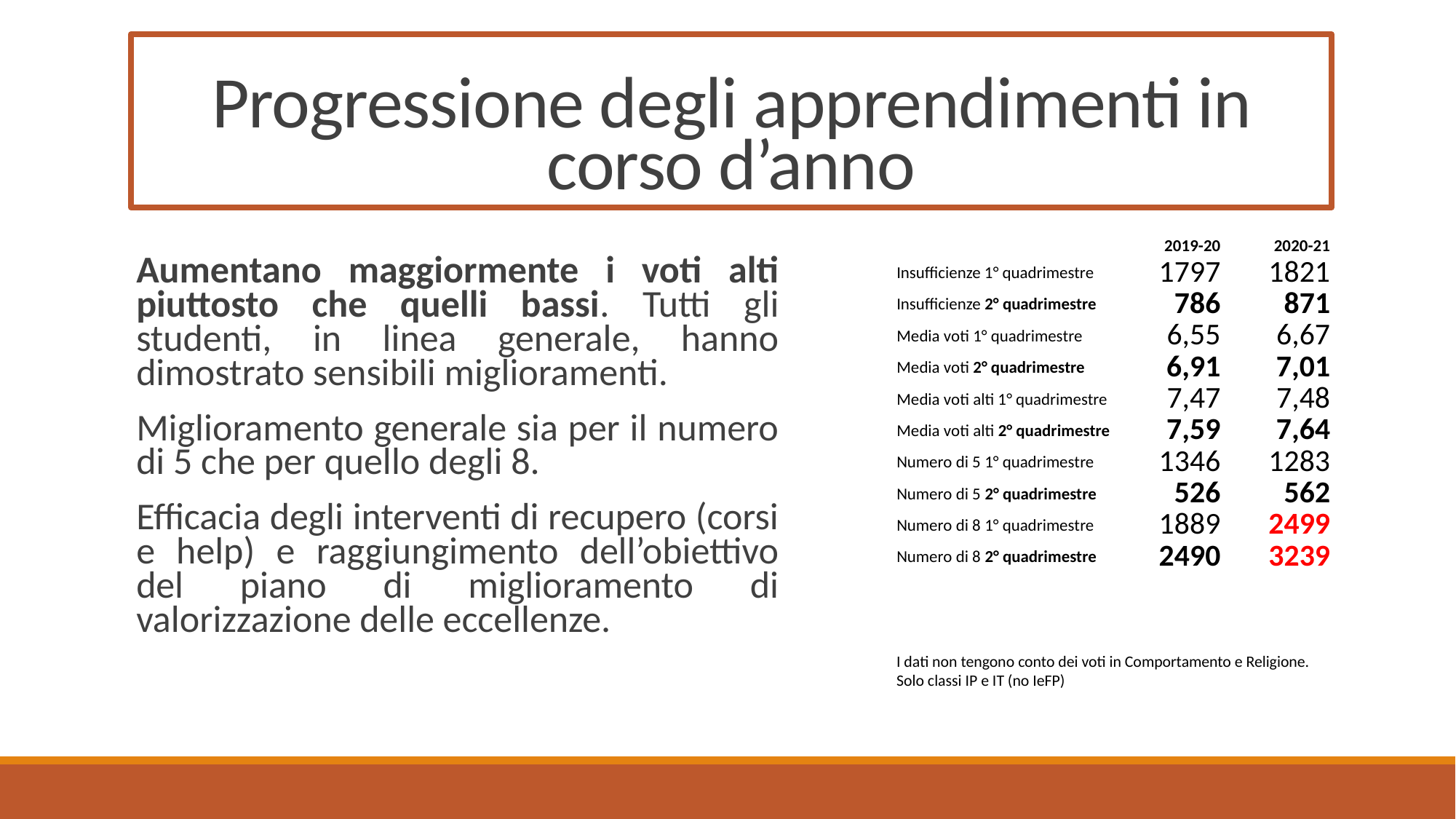

# Progressione degli apprendimenti in corso d’anno
|  | 2019-20 | 2020-21 |
| --- | --- | --- |
| Insufficienze 1° quadrimestre | 1797 | 1821 |
| Insufficienze 2° quadrimestre | 786 | 871 |
| Media voti 1° quadrimestre | 6,55 | 6,67 |
| Media voti 2° quadrimestre | 6,91 | 7,01 |
| Media voti alti 1° quadrimestre | 7,47 | 7,48 |
| Media voti alti 2° quadrimestre | 7,59 | 7,64 |
| Numero di 5 1° quadrimestre | 1346 | 1283 |
| Numero di 5 2° quadrimestre | 526 | 562 |
| Numero di 8 1° quadrimestre | 1889 | 2499 |
| Numero di 8 2° quadrimestre | 2490 | 3239 |
Aumentano maggiormente i voti alti piuttosto che quelli bassi. Tutti gli studenti, in linea generale, hanno dimostrato sensibili miglioramenti.
Miglioramento generale sia per il numero di 5 che per quello degli 8.
Efficacia degli interventi di recupero (corsi e help) e raggiungimento dell’obiettivo del piano di miglioramento di valorizzazione delle eccellenze.
I dati non tengono conto dei voti in Comportamento e Religione. Solo classi IP e IT (no IeFP)